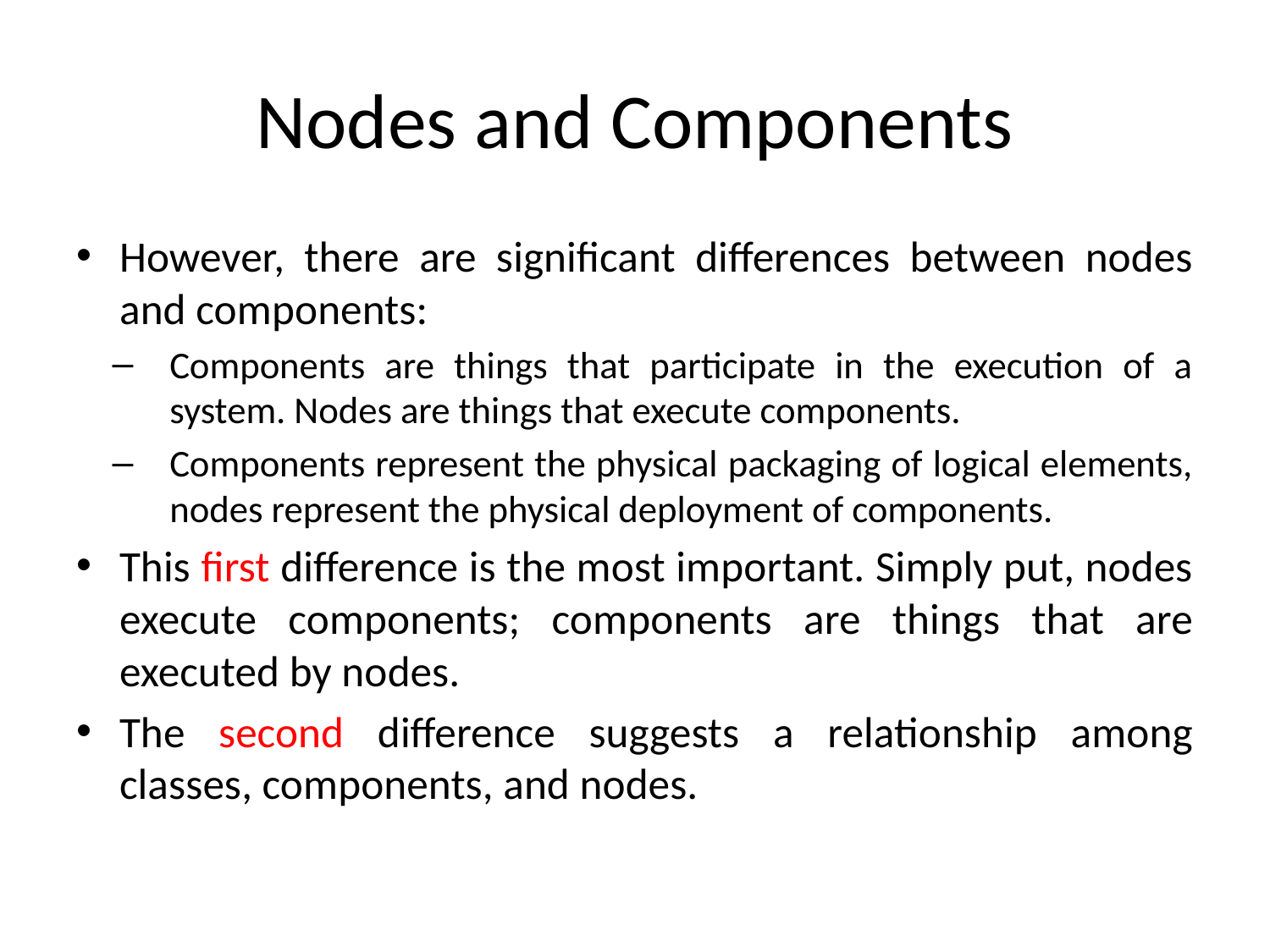

# Nodes and Components
However, there are significant differences between nodes and components:
Components are things that participate in the execution of a system. Nodes are things that execute components.
Components represent the physical packaging of logical elements, nodes represent the physical deployment of components.
This first difference is the most important. Simply put, nodes execute components; components are things that are executed by nodes.
The second difference suggests a relationship among classes, components, and nodes.